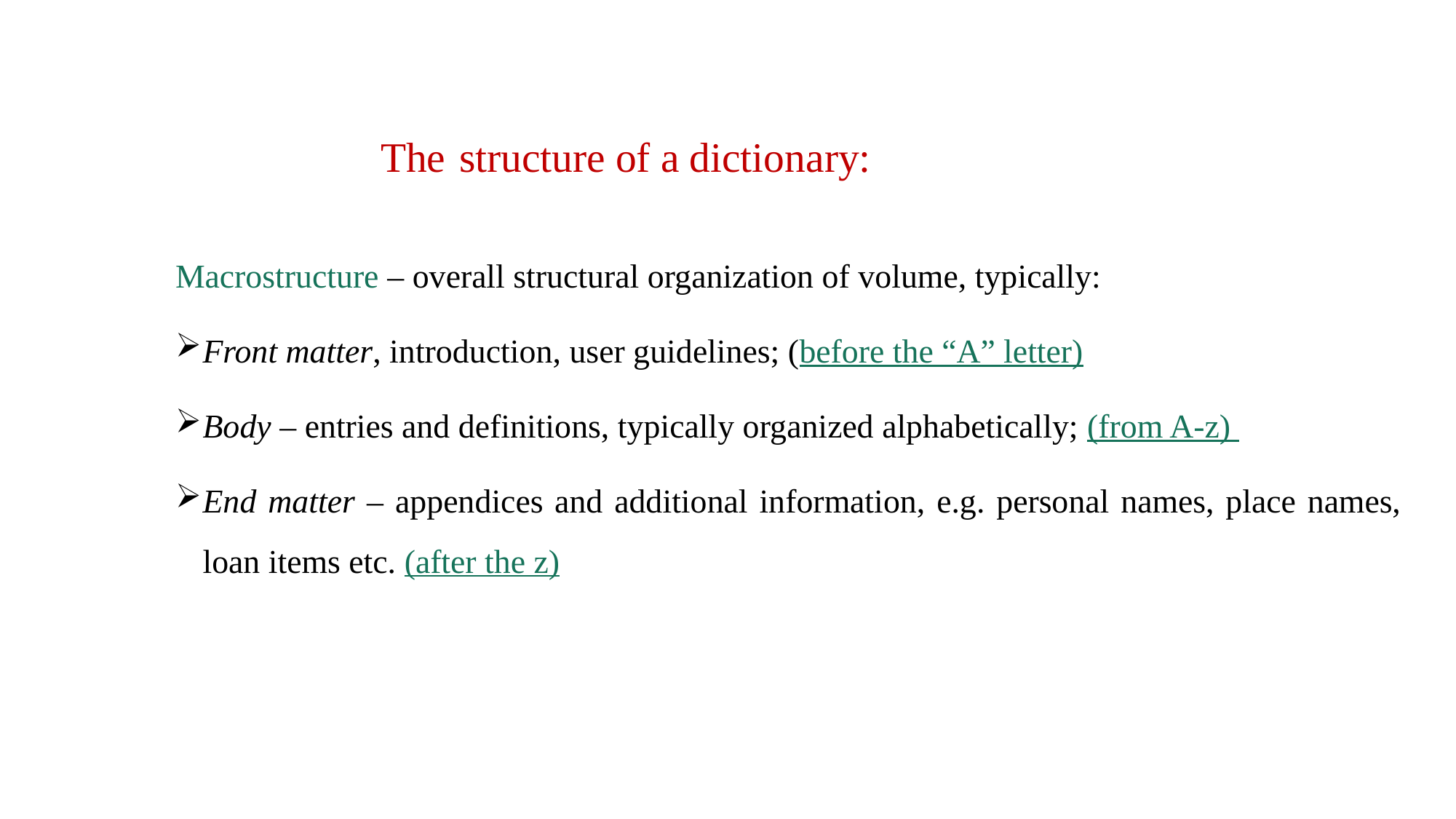

# The structure of a dictionary:
Macrostructure – overall structural organization of volume, typically:
Front matter, introduction, user guidelines; (before the “A” letter)
Body – entries and definitions, typically organized alphabetically; (from A-z)
End matter – appendices and additional information, e.g. personal names, place names, loan items etc. (after the z)